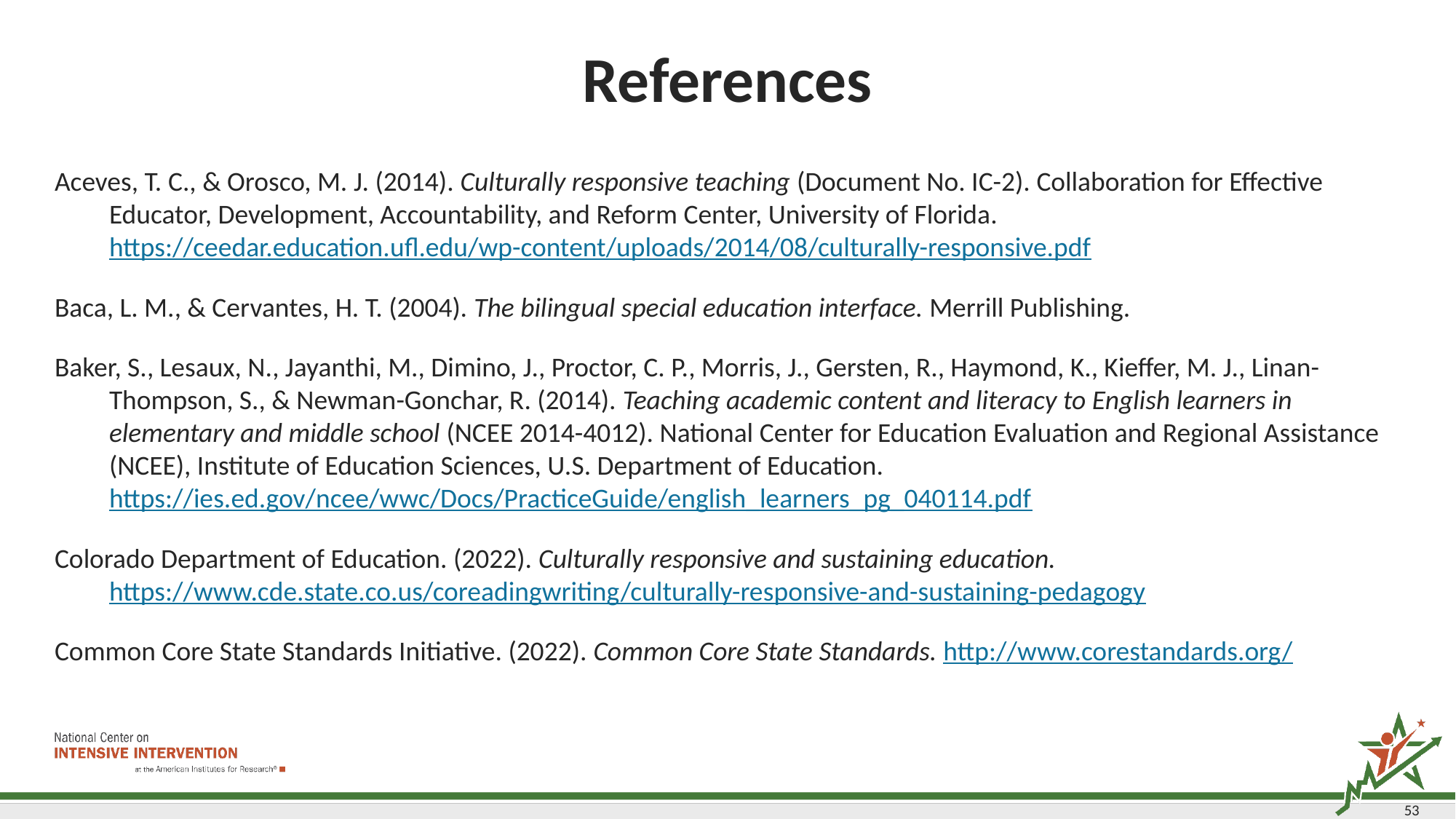

# References
Aceves, T. C., & Orosco, M. J. (2014). Culturally responsive teaching (Document No. IC-2). Collaboration for Effective Educator, Development, Accountability, and Reform Center, University of Florida.	https://ceedar.education.ufl.edu/wp-content/uploads/2014/08/culturally-responsive.pdf
Baca, L. M., & Cervantes, H. T. (2004). The bilingual special education interface. Merrill Publishing.
Baker, S., Lesaux, N., Jayanthi, M., Dimino, J., Proctor, C. P., Morris, J., Gersten, R., Haymond, K., Kieffer, M. J., Linan-Thompson, S., & Newman-Gonchar, R. (2014). Teaching academic content and literacy to English learners in elementary and middle school (NCEE 2014-4012). National Center for Education Evaluation and Regional Assistance (NCEE), Institute of Education Sciences, U.S. Department of Education. https://ies.ed.gov/ncee/wwc/Docs/PracticeGuide/english_learners_pg_040114.pdf
Colorado Department of Education. (2022). Culturally responsive and sustaining education. https://www.cde.state.co.us/coreadingwriting/culturally-responsive-and-sustaining-pedagogy
Common Core State Standards Initiative. (2022). Common Core State Standards. http://www.corestandards.org/

53